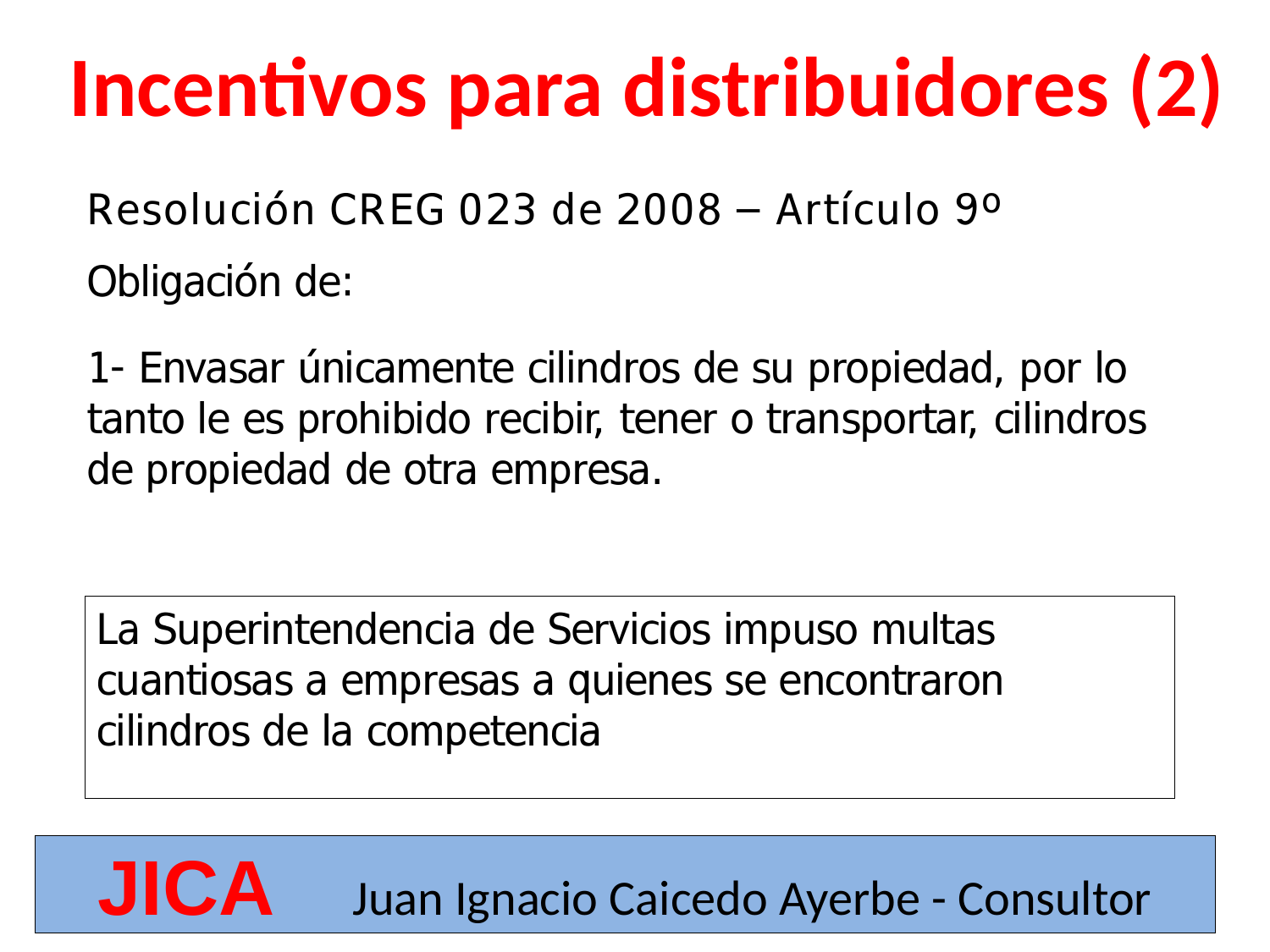

# Incentivos para distribuidores (2)
Resolución CREG 023 de 2008 – Artículo 9º
Obligación de:

1- Envasar únicamente cilindros de su propiedad, por lo tanto le es prohibido recibir, tener o transportar, cilindros de propiedad de otra empresa.

La Superintendencia de Servicios impuso multas cuantiosas a empresas a quienes se encontraron cilindros de la competencia

JICA                Juan Ignacio Caicedo Ayerbe - Consultor
7